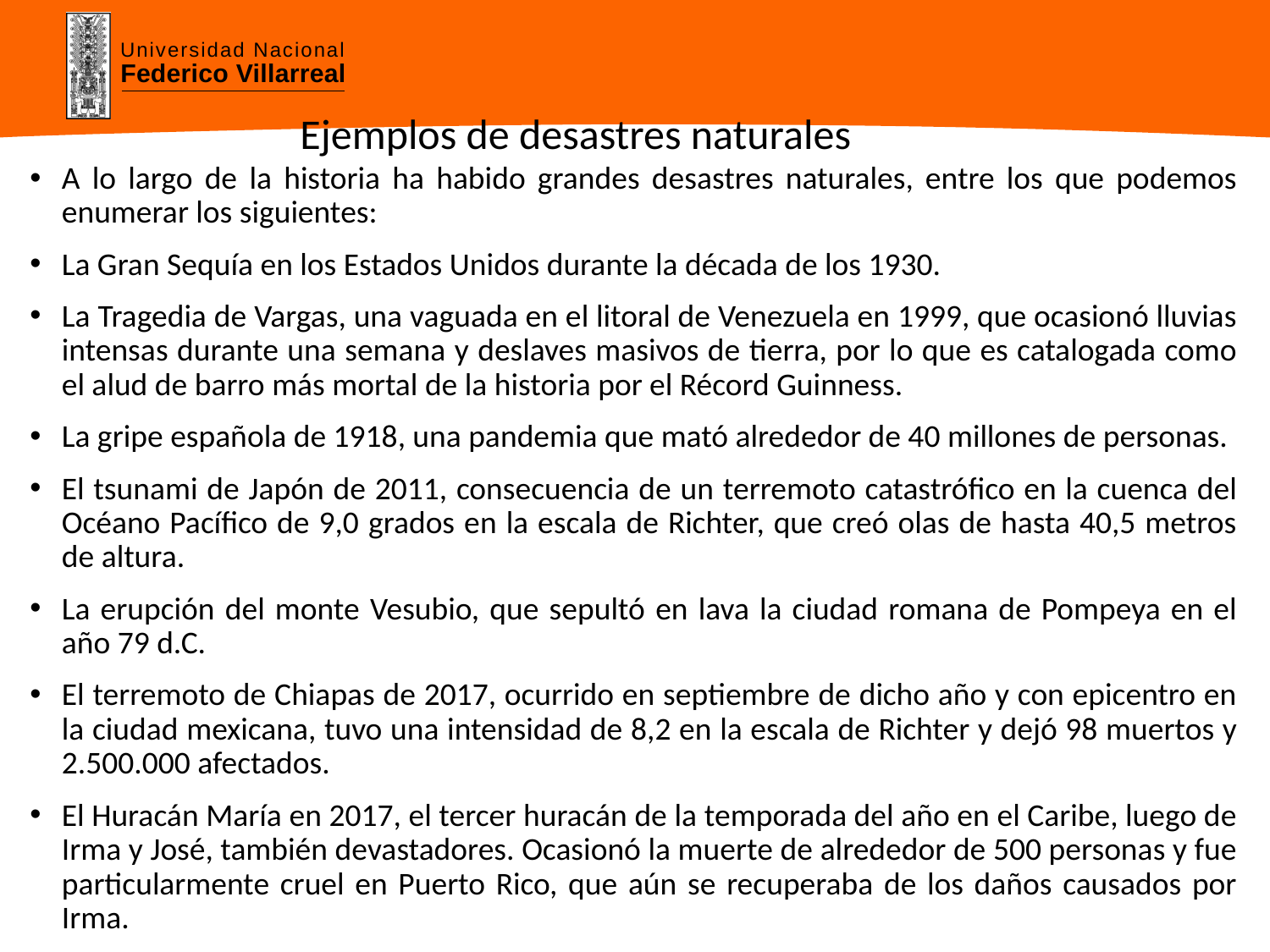

A lo largo de la historia ha habido grandes desastres naturales, entre los que podemos enumerar los siguientes:
La Gran Sequía en los Estados Unidos durante la década de los 1930.
La Tragedia de Vargas, una vaguada en el litoral de Venezuela en 1999, que ocasionó lluvias intensas durante una semana y deslaves masivos de tierra, por lo que es catalogada como el alud de barro más mortal de la historia por el Récord Guinness.
La gripe española de 1918, una pandemia que mató alrededor de 40 millones de personas.
El tsunami de Japón de 2011, consecuencia de un terremoto catastrófico en la cuenca del Océano Pacífico de 9,0 grados en la escala de Richter, que creó olas de hasta 40,5 metros de altura.
La erupción del monte Vesubio, que sepultó en lava la ciudad romana de Pompeya en el año 79 d.C.
El terremoto de Chiapas de 2017, ocurrido en septiembre de dicho año y con epicentro en la ciudad mexicana, tuvo una intensidad de 8,2 en la escala de Richter y dejó 98 muertos y 2.500.000 afectados.
El Huracán María en 2017, el tercer huracán de la temporada del año en el Caribe, luego de Irma y José, también devastadores. Ocasionó la muerte de alrededor de 500 personas y fue particularmente cruel en Puerto Rico, que aún se recuperaba de los daños causados por Irma.
# Ejemplos de desastres naturales